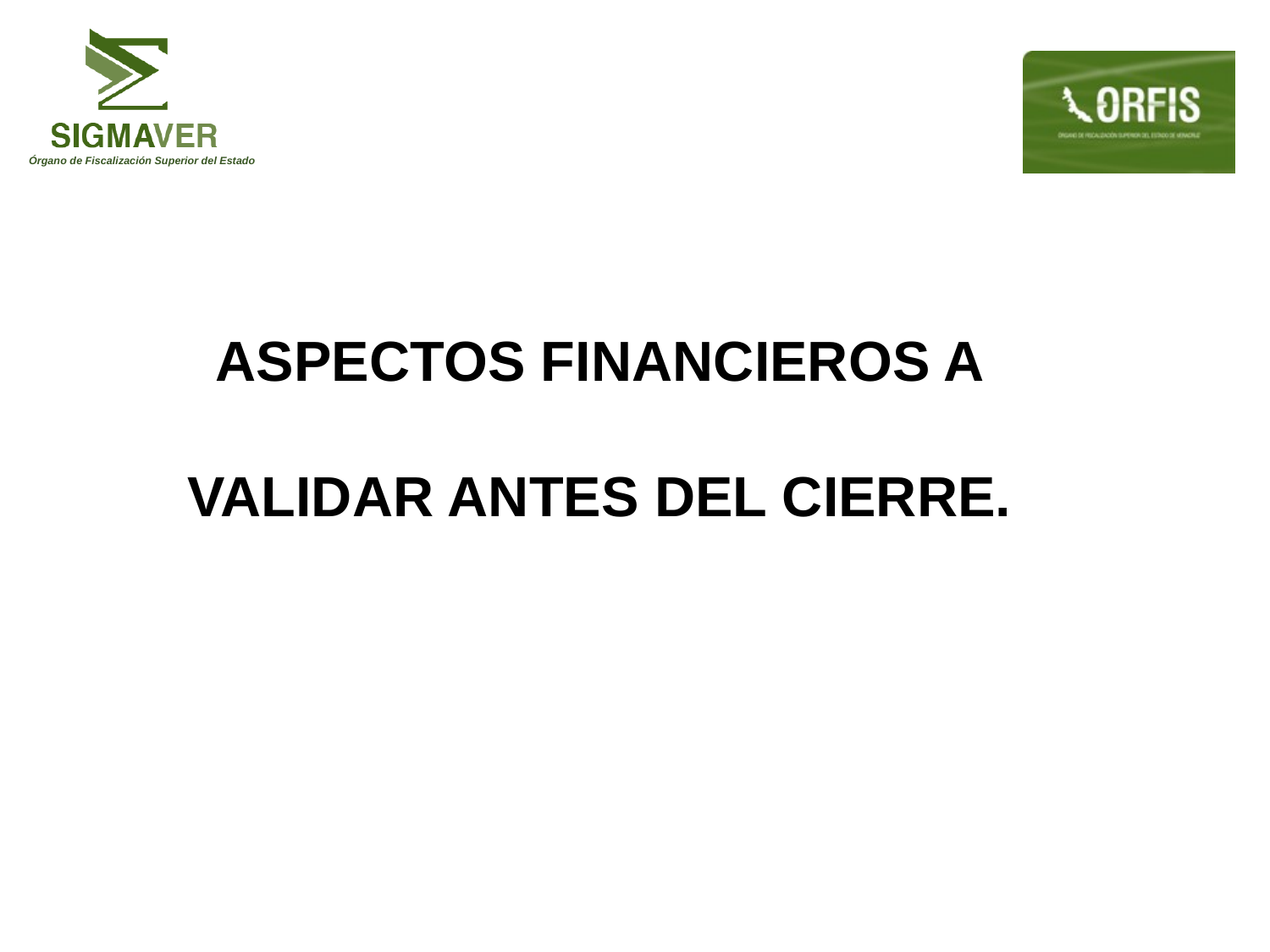

Aspectos financieros a validar antes del cierre.